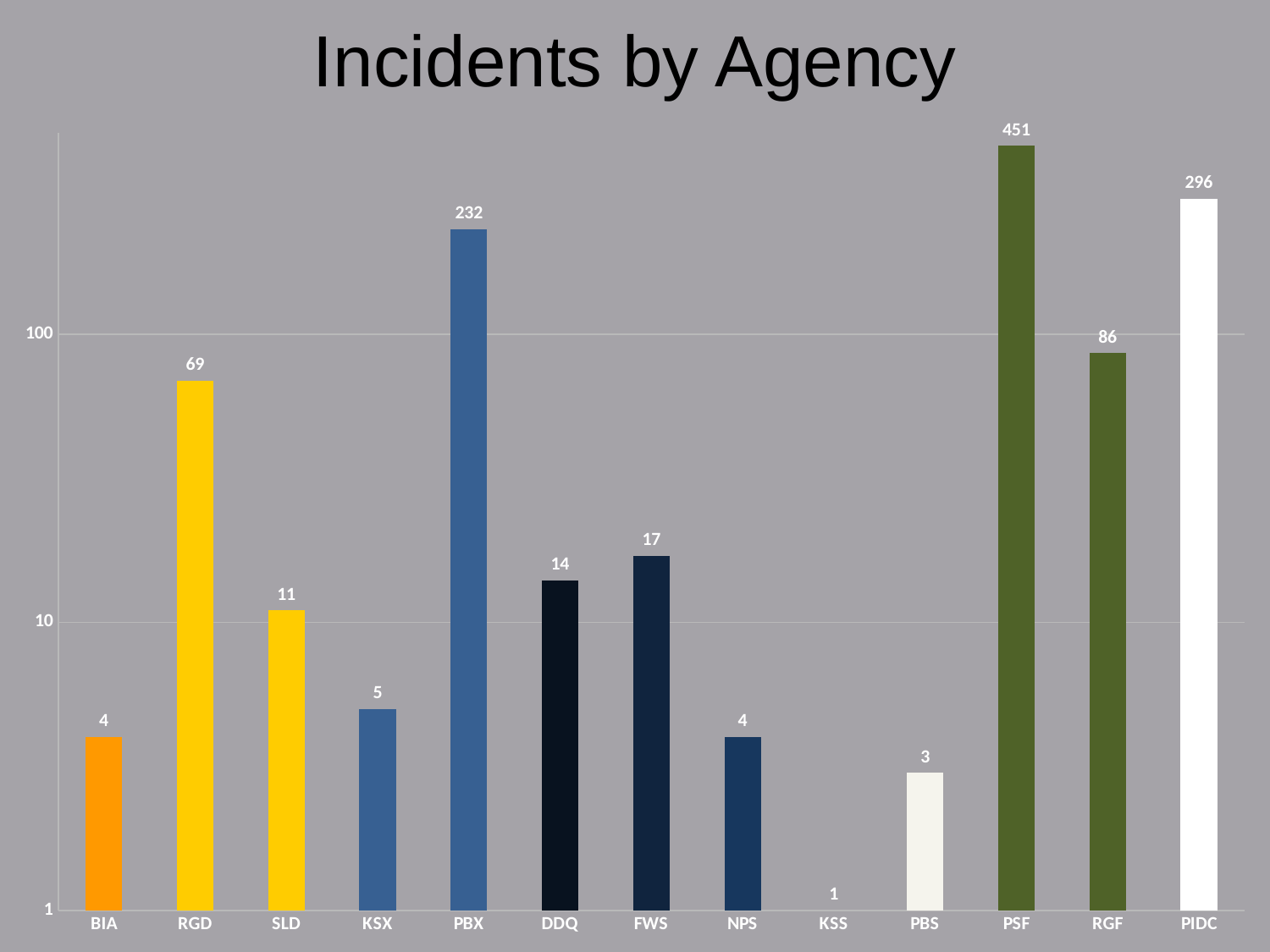

Incidents by Agency

### Chart

| Category |  |
|---|---|
| BIA | 4.0 |
| RGD | 69.0 |
| SLD | 11.0 |
| KSX | 5.0 |
| PBX | 232.0 |
| DDQ | 14.0 |
| FWS | 17.0 |
| NPS | 4.0 |
| KSS | 1.0 |
| PBS | 3.0 |
| PSF | 451.0 |
| RGF | 86.0 |
| PIDC | 296.0 |